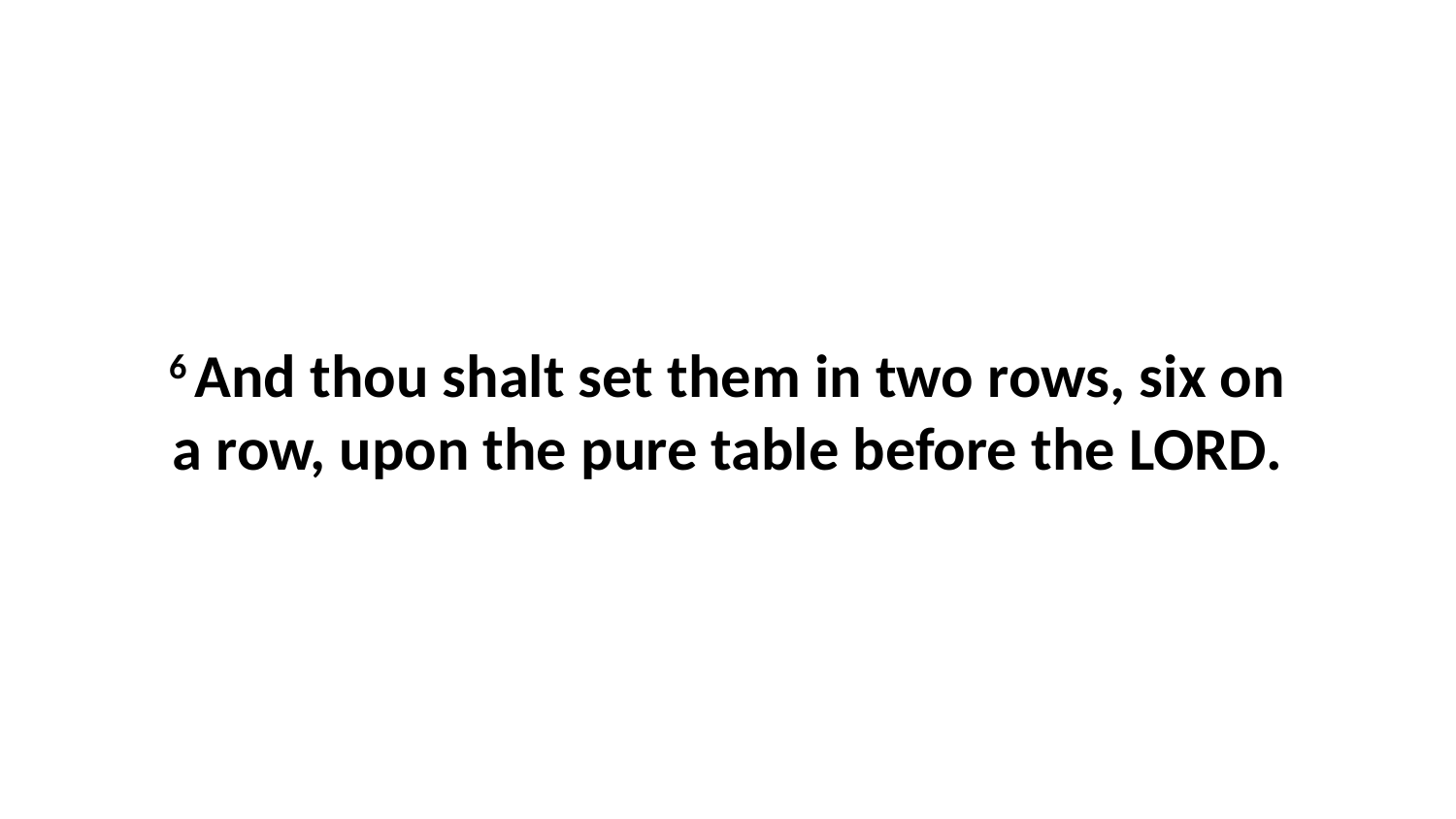

6 And thou shalt set them in two rows, six on a row, upon the pure table before the LORD.